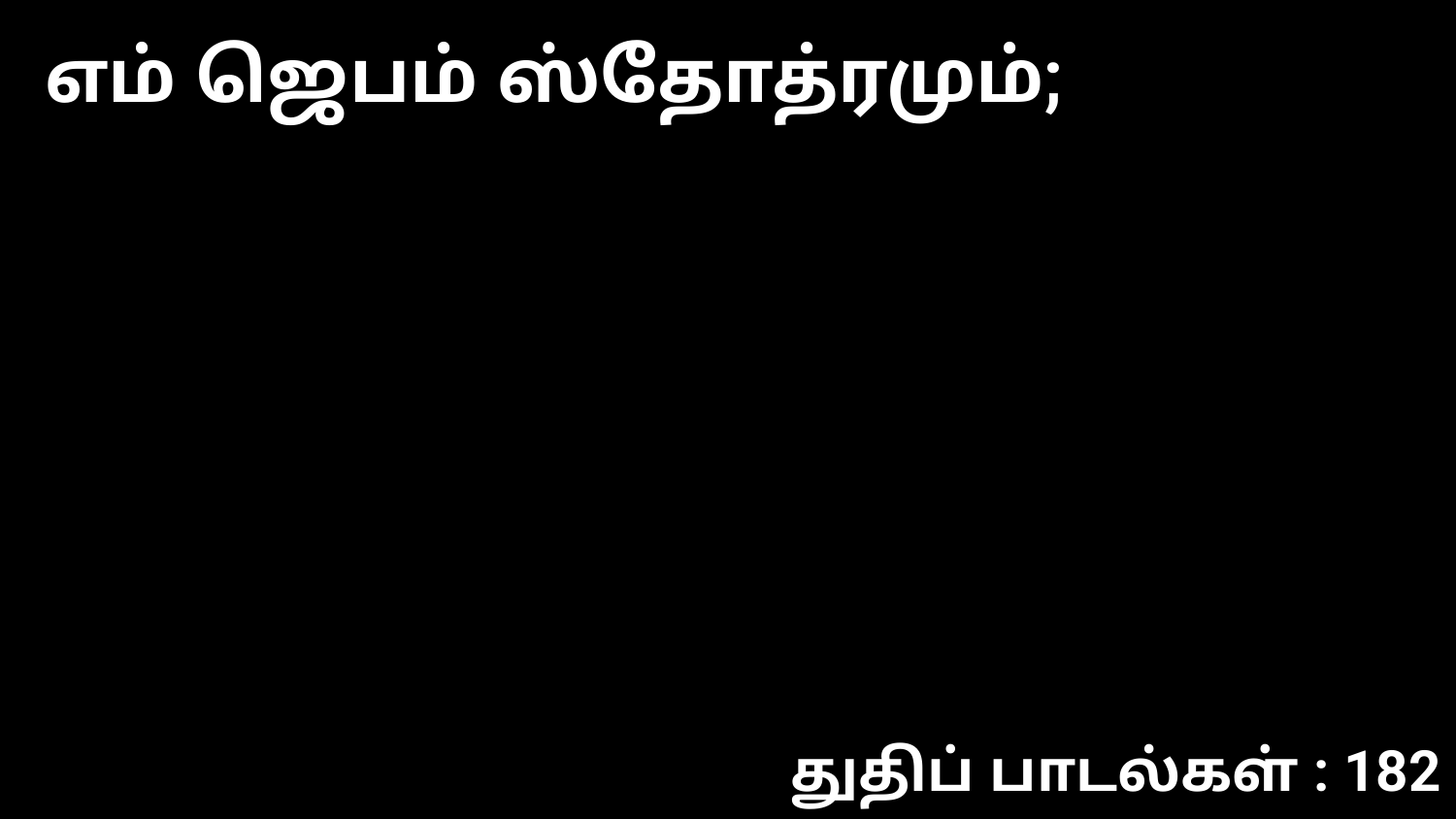

எம் ஜெபம் ஸ்தோத்ரமும்;
துதிப் பாடல்கள் : 182